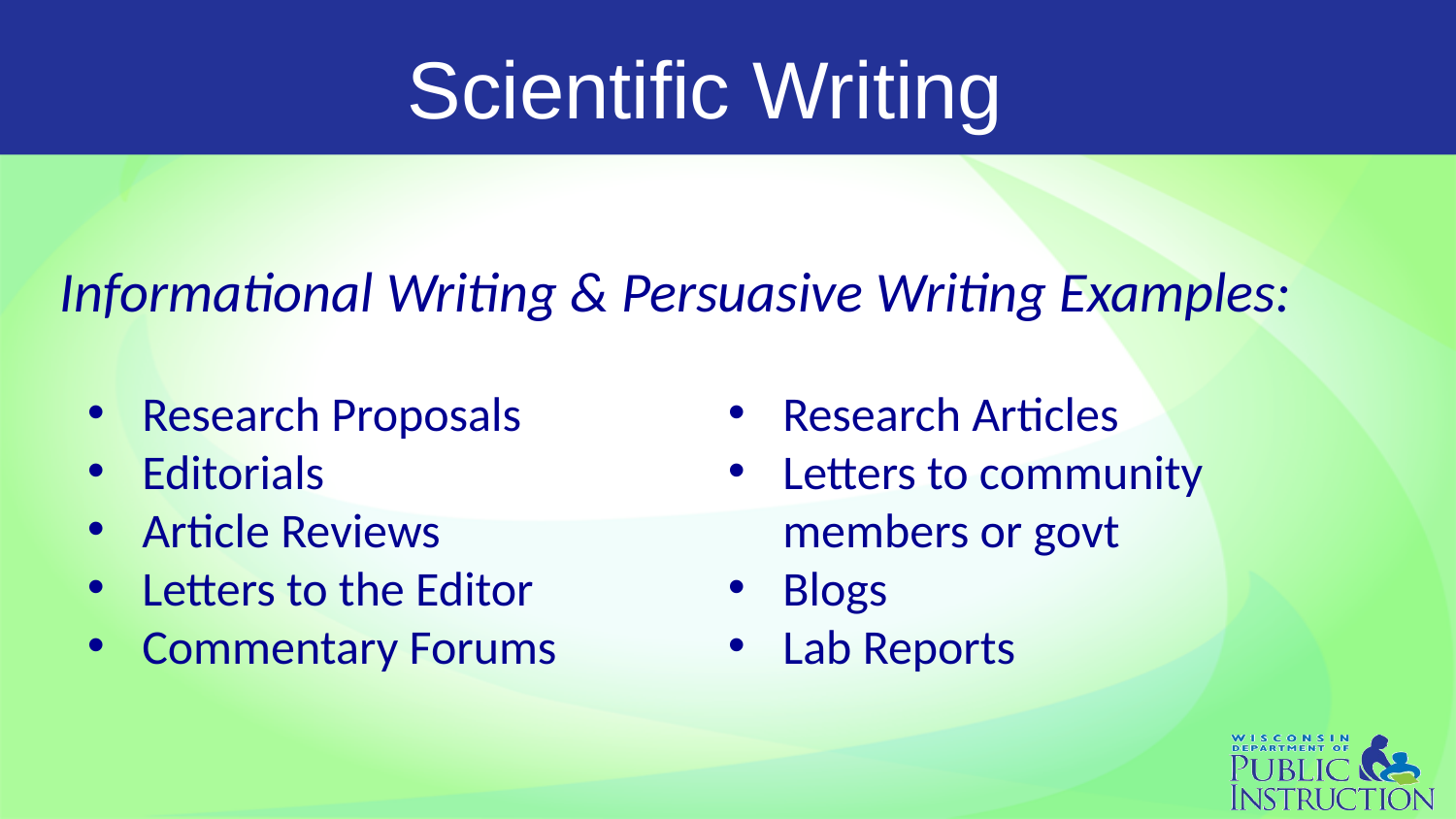

# Scientific Writing

Informational Writing & Persuasive Writing Examples:

Research Proposals
Editorials
Article Reviews
Letters to the Editor
Commentary Forums
Research Articles
Letters to community members or govt
Blogs
Lab Reports